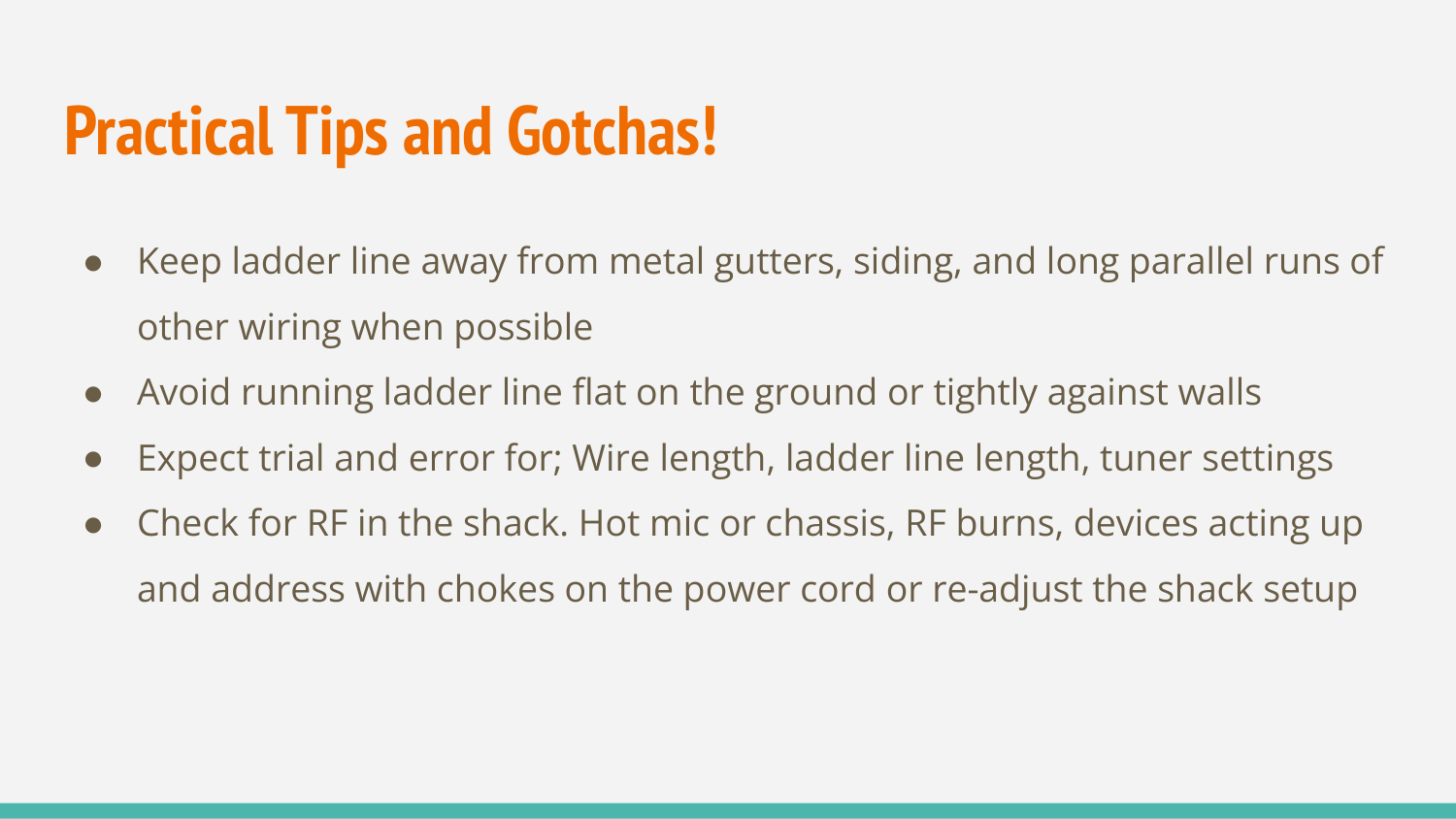

# Practical Tips and Gotchas!
Keep ladder line away from metal gutters, siding, and long parallel runs of other wiring when possible
Avoid running ladder line flat on the ground or tightly against walls
Expect trial and error for; Wire length, ladder line length, tuner settings
Check for RF in the shack. Hot mic or chassis, RF burns, devices acting up and address with chokes on the power cord or re-adjust the shack setup